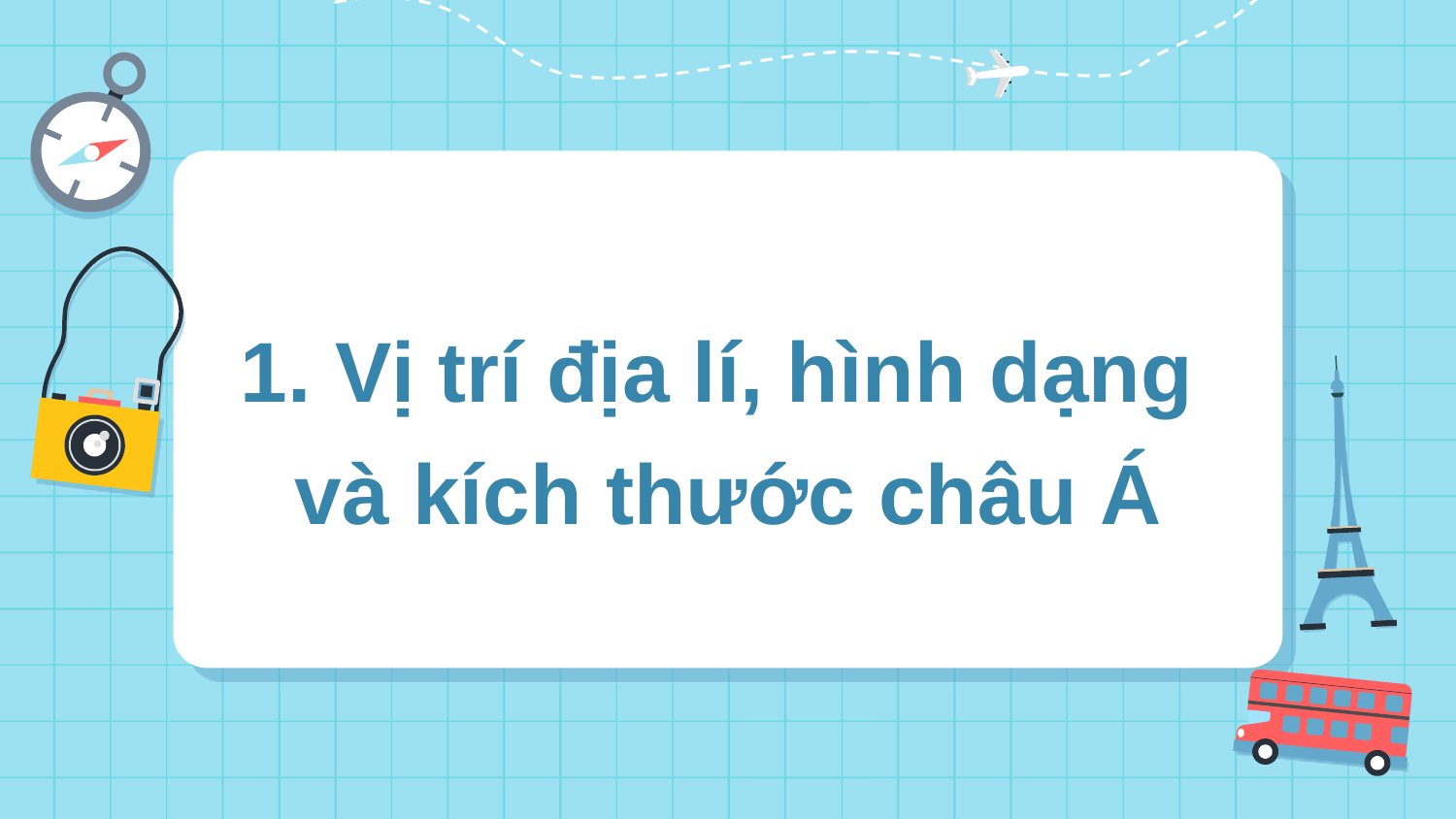

1. Vị trí địa lí, hình dạng
và kích thước châu Á